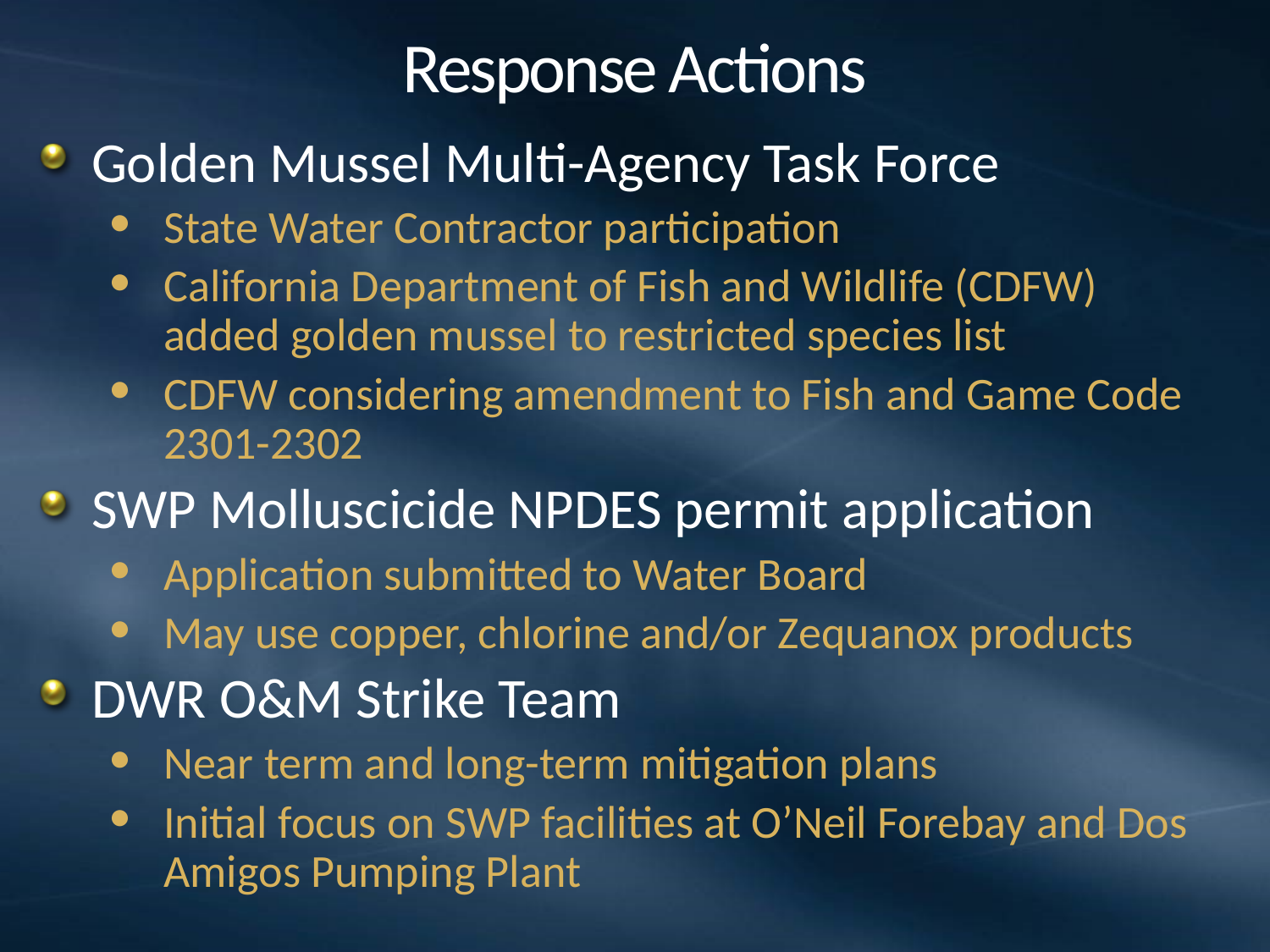

# Response Actions
Golden Mussel Multi-Agency Task Force
State Water Contractor participation
California Department of Fish and Wildlife (CDFW) added golden mussel to restricted species list
CDFW considering amendment to Fish and Game Code 2301-2302
SWP Molluscicide NPDES permit application
Application submitted to Water Board
May use copper, chlorine and/or Zequanox products
DWR O&M Strike Team
Near term and long-term mitigation plans
Initial focus on SWP facilities at O’Neil Forebay and Dos Amigos Pumping Plant